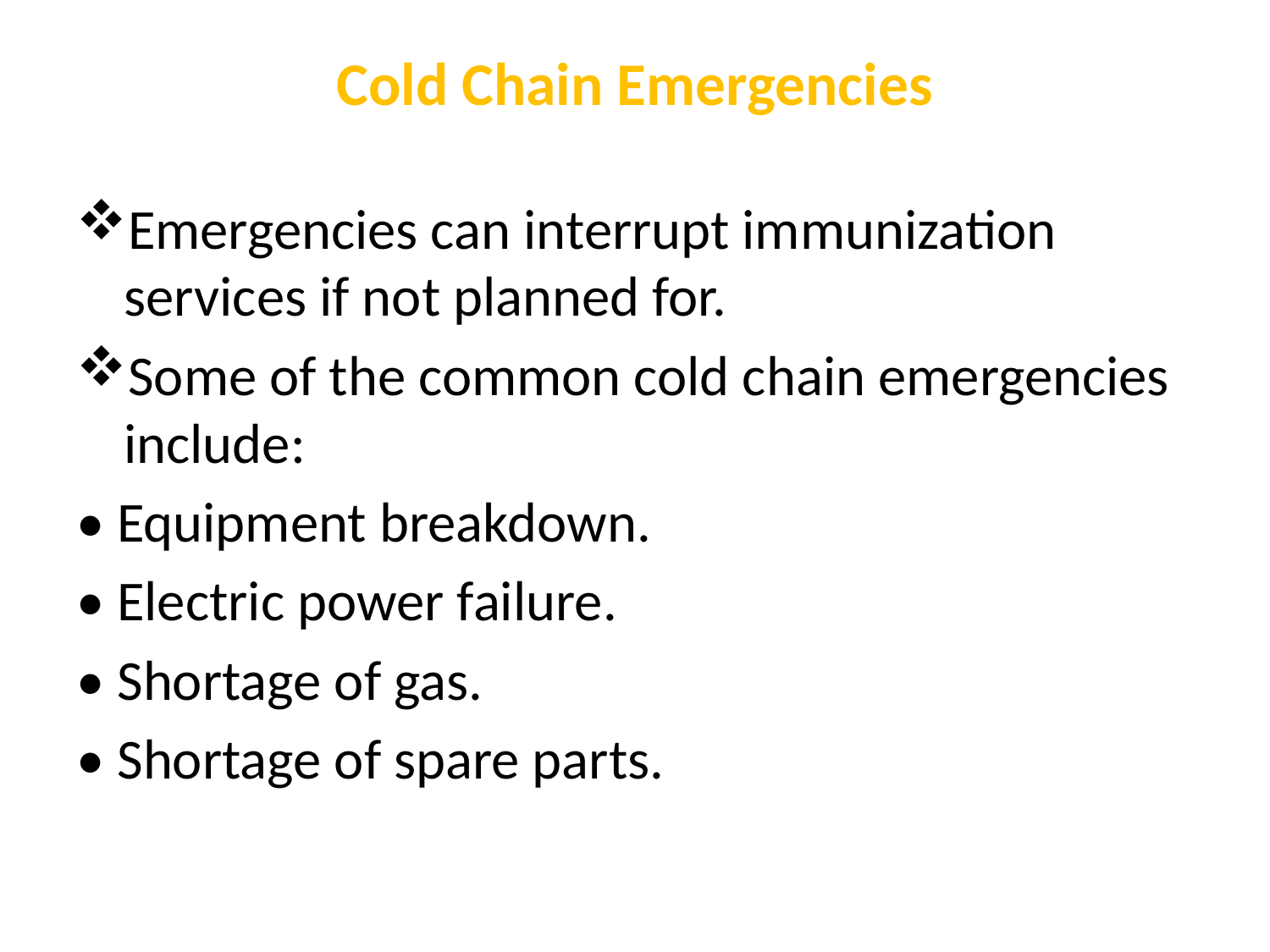

# Cold Chain Emergencies
Emergencies can interrupt immunization services if not planned for.
Some of the common cold chain emergencies include:
• Equipment breakdown.
• Electric power failure.
• Shortage of gas.
• Shortage of spare parts.